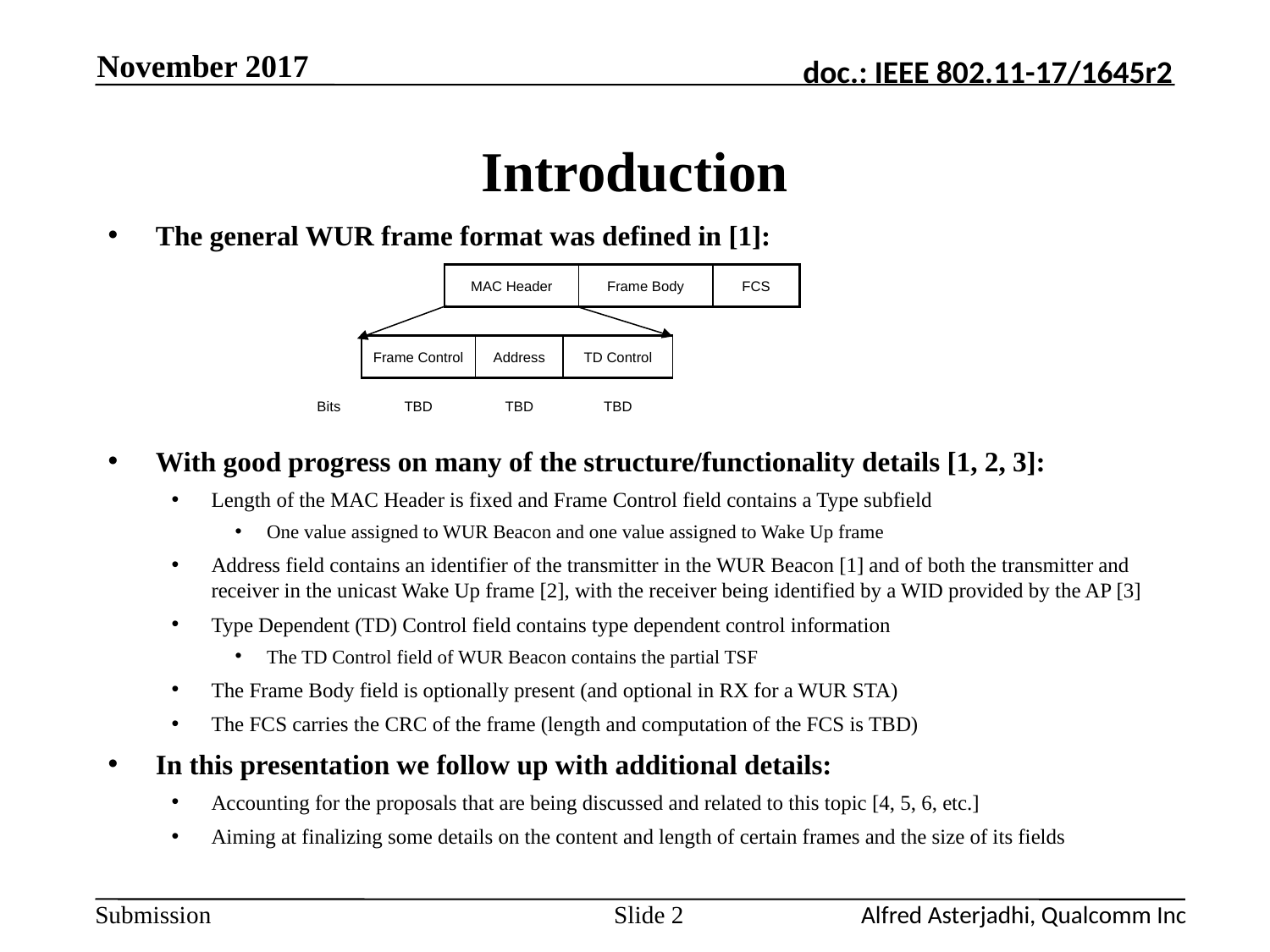

November 2017
# Introduction
The general WUR frame format was defined in [1]:

With good progress on many of the structure/functionality details [1, 2, 3]:
Length of the MAC Header is fixed and Frame Control field contains a Type subfield
One value assigned to WUR Beacon and one value assigned to Wake Up frame
Address field contains an identifier of the transmitter in the WUR Beacon [1] and of both the transmitter and receiver in the unicast Wake Up frame [2], with the receiver being identified by a WID provided by the AP [3]
Type Dependent (TD) Control field contains type dependent control information
The TD Control field of WUR Beacon contains the partial TSF
The Frame Body field is optionally present (and optional in RX for a WUR STA)
The FCS carries the CRC of the frame (length and computation of the FCS is TBD)
In this presentation we follow up with additional details:
Accounting for the proposals that are being discussed and related to this topic [4, 5, 6, etc.]
Aiming at finalizing some details on the content and length of certain frames and the size of its fields
| MAC Header | Frame Body | FCS |
| --- | --- | --- |
|  | Frame Control | Address | TD Control |
| --- | --- | --- | --- |
| Bits | TBD | TBD | TBD |
Slide 2
Alfred Asterjadhi, Qualcomm Inc